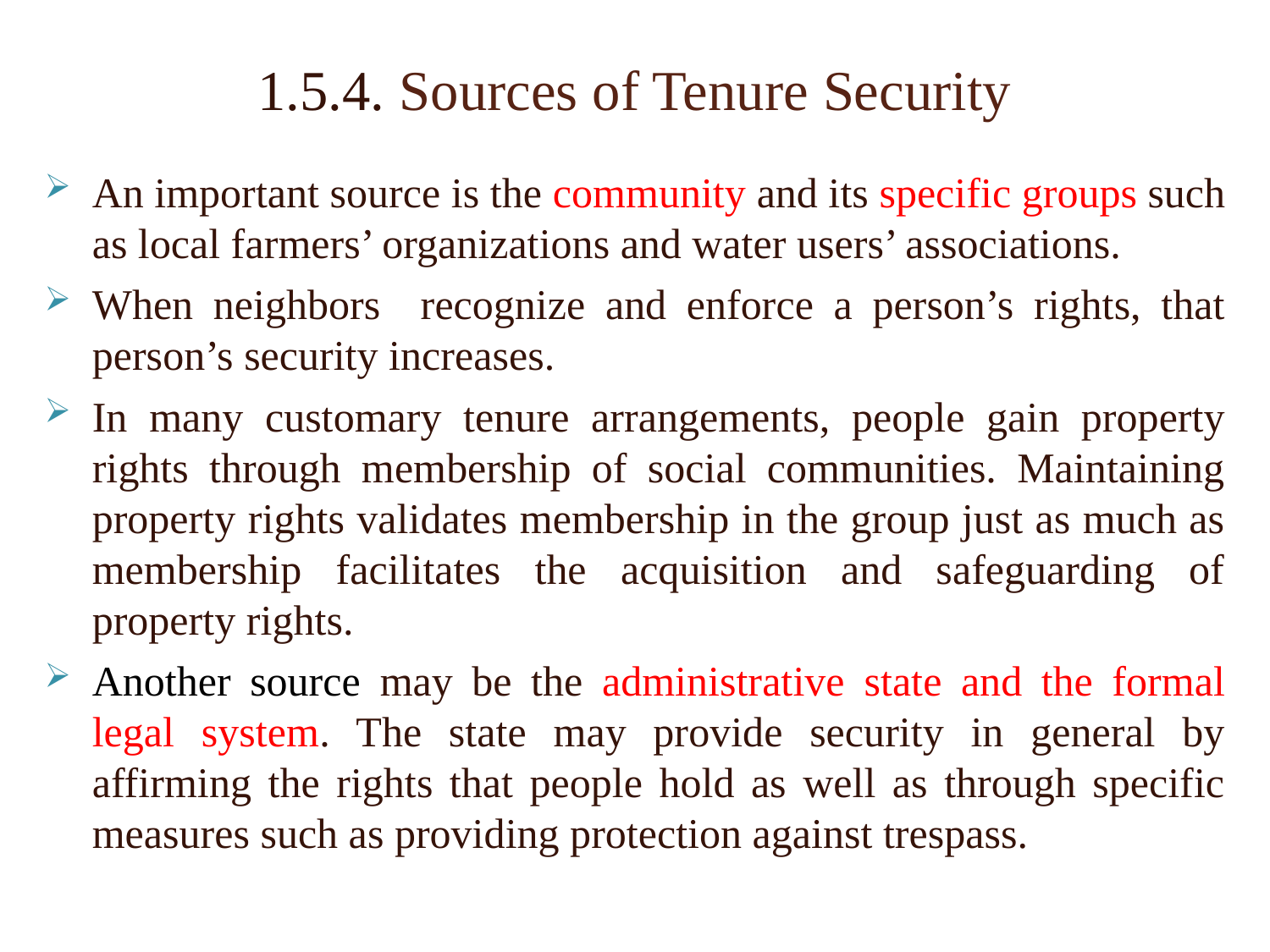

# 1.5.4. Sources of Tenure Security
An important source is the community and its specific groups such as local farmers’ organizations and water users’ associations.
When neighbors  recognize and enforce a person’s rights, that person’s security increases.
In many customary tenure arrangements, people gain property rights through membership of social communities. Maintaining property rights validates membership in the group just as much as membership facilitates the acquisition and safeguarding of property rights.
Another source may be the administrative state and the formal legal system. The state may provide security in general by affirming the rights that people hold as well as through specific measures such as providing protection against trespass.